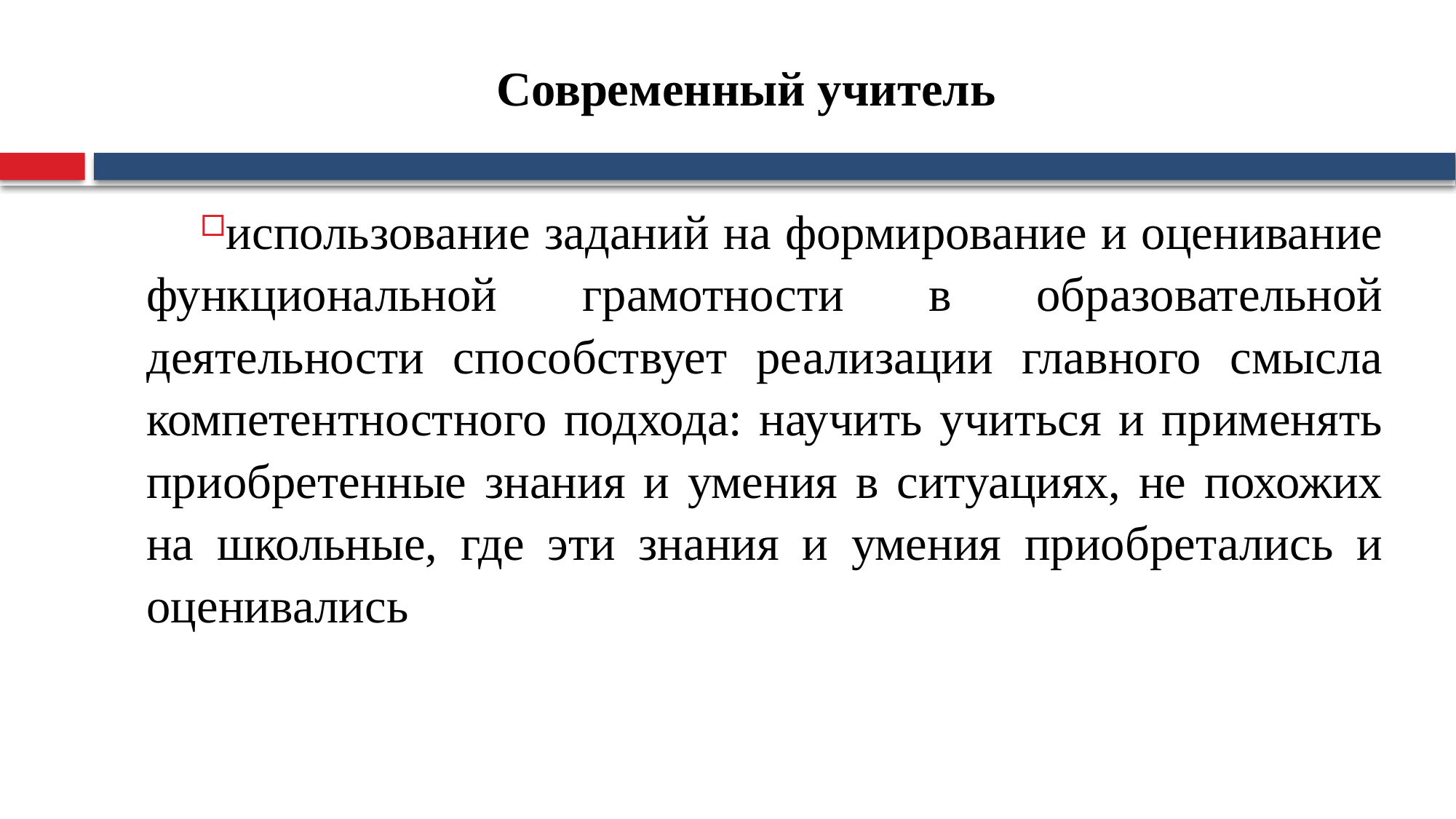

# Современный учитель
использование заданий на формирование и оценивание функциональной грамотности в образовательной деятельности способствует реализации главного смысла компетентностного подхода: научить учиться и применять приобретенные знания и умения в ситуациях, не похожих на школьные, где эти знания и умения приобретались и оценивались